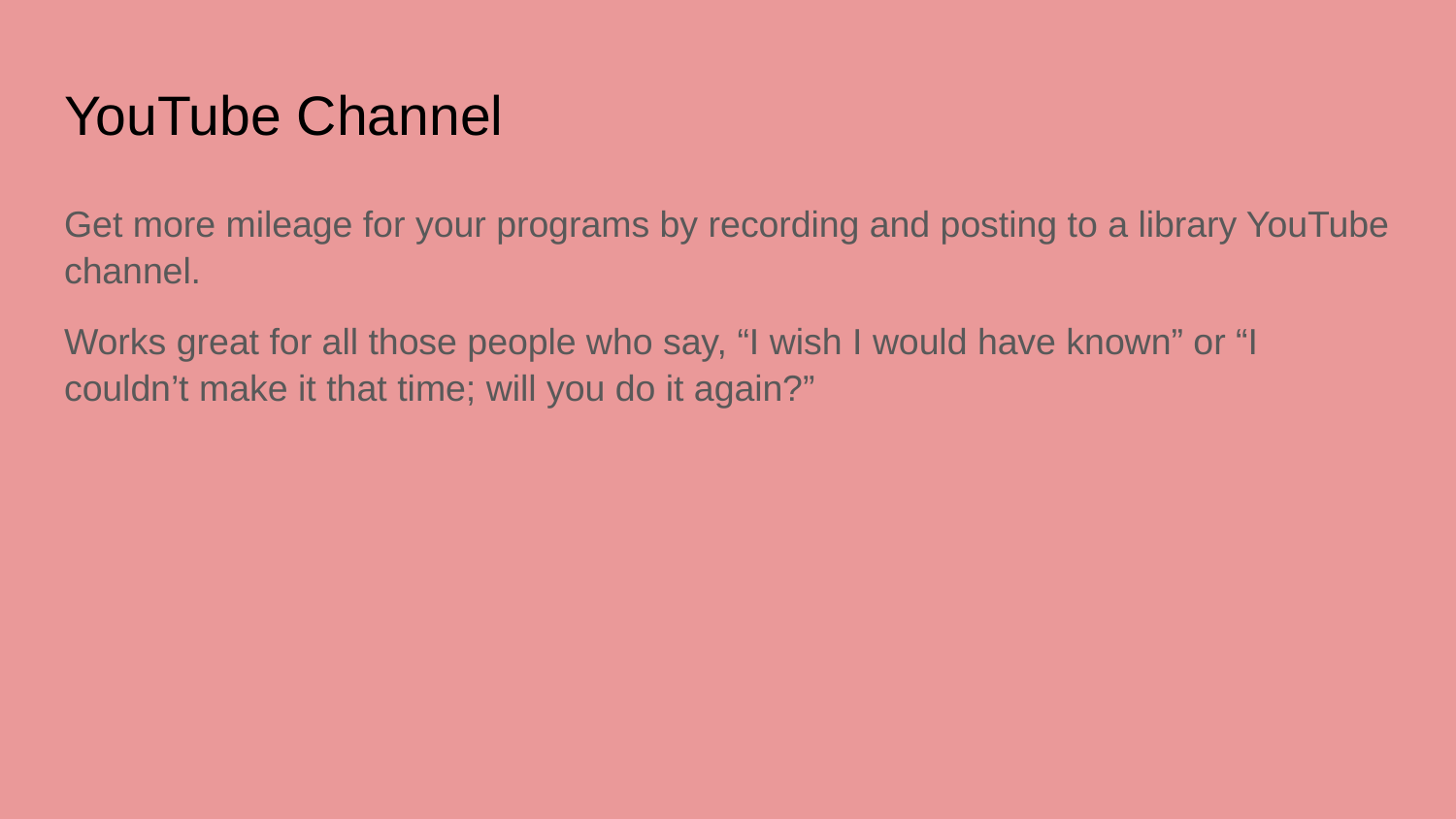

# YouTube Channel
Get more mileage for your programs by recording and posting to a library YouTube channel.
Works great for all those people who say, “I wish I would have known” or “I couldn’t make it that time; will you do it again?”